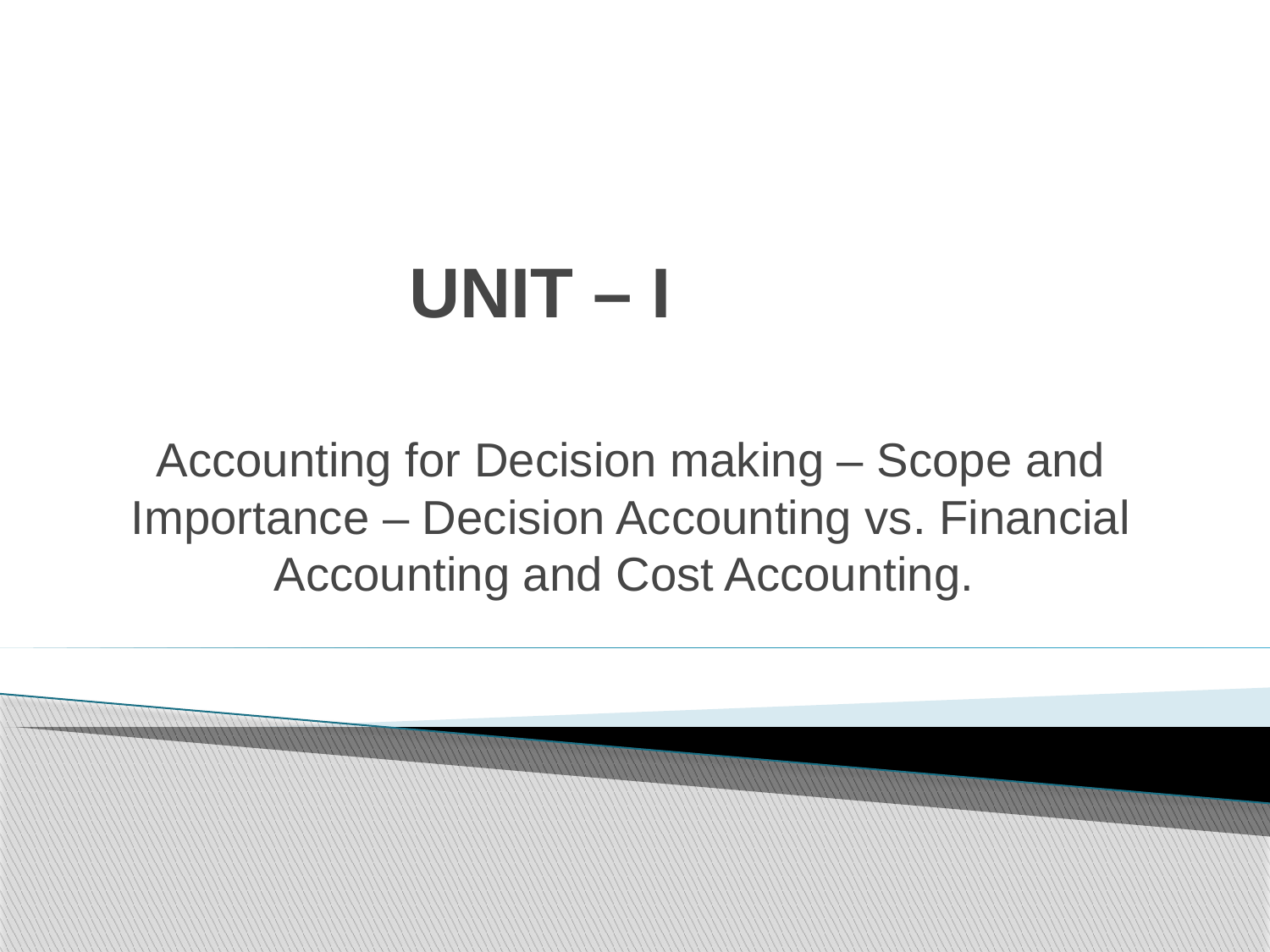

# UNIT – I
Accounting for Decision making – Scope and Importance – Decision Accounting vs. Financial Accounting and Cost Accounting.